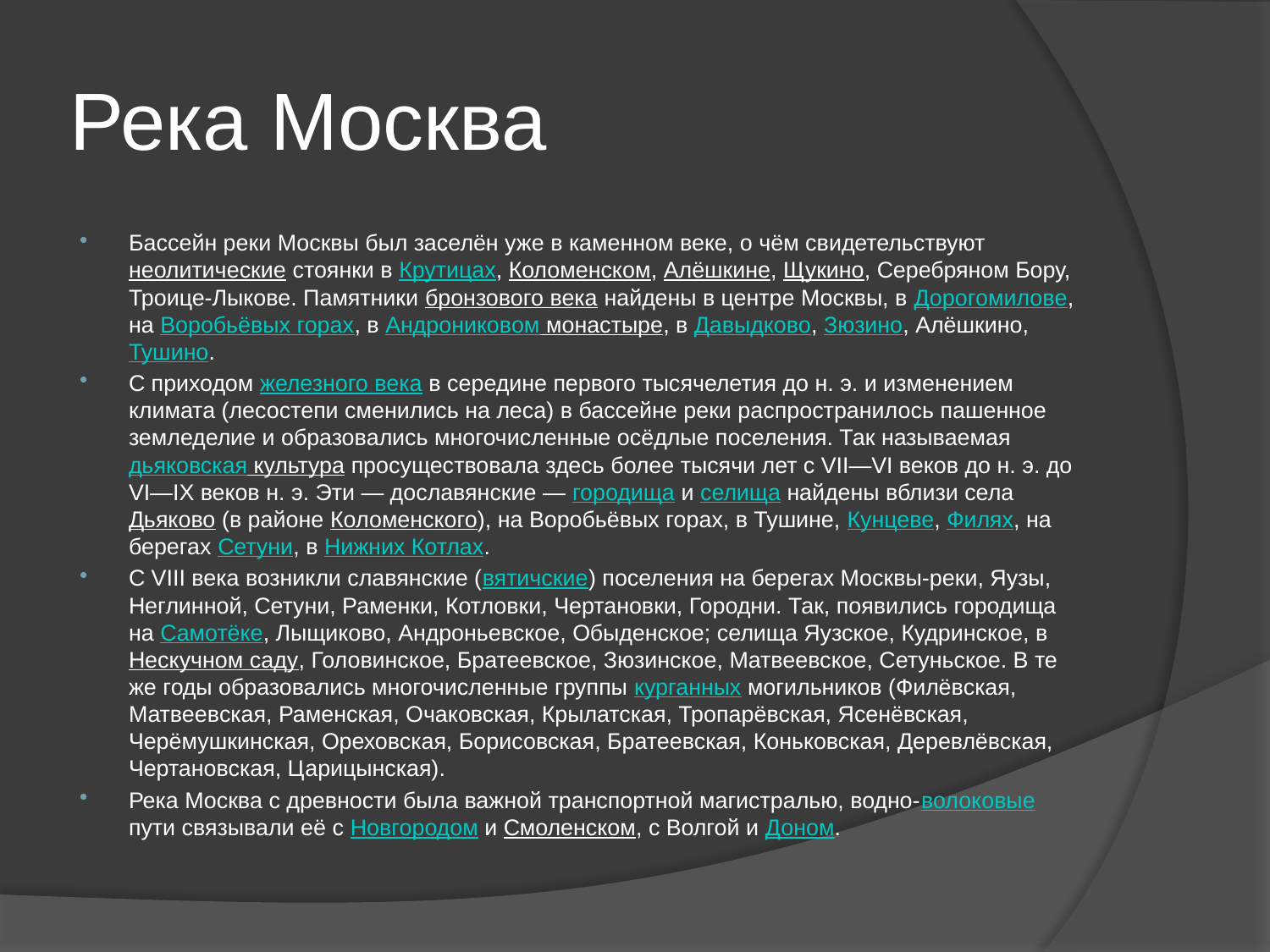

# Река Москва
Бассейн реки Москвы был заселён уже в каменном веке, о чём свидетельствуют неолитические стоянки в Крутицах, Коломенском, Алёшкине, Щукино, Серебряном Бору, Троице-Лыкове. Памятники бронзового века найдены в центре Москвы, в Дорогомилове, на Воробьёвых горах, в Андрониковом монастыре, в Давыдково, Зюзино, Алёшкино, Тушино.
С приходом железного века в середине первого тысячелетия до н. э. и изменением климата (лесостепи сменились на леса) в бассейне реки распространилось пашенное земледелие и образовались многочисленные осёдлые поселения. Так называемая дьяковская культура просуществовала здесь более тысячи лет с VII—VI веков до н. э. до VI—IX веков н. э. Эти — дославянские — городища и селища найдены вблизи села Дьяково (в районе Коломенского), на Воробьёвых горах, в Тушине, Кунцеве, Филях, на берегах Сетуни, в Нижних Котлах.
С VIII века возникли славянские (вятичские) поселения на берегах Москвы-реки, Яузы, Неглинной, Сетуни, Раменки, Котловки, Чертановки, Городни. Так, появились городища на Самотёке, Лыщиково, Андроньевское, Обыденское; селища Яузское, Кудринское, в Нескучном саду, Головинское, Братеевское, Зюзинское, Матвеевское, Сетуньское. В те же годы образовались многочисленные группы курганных могильников (Филёвская, Матвеевская, Раменская, Очаковская, Крылатская, Тропарёвская, Ясенёвская, Черёмушкинская, Ореховская, Борисовская, Братеевская, Коньковская, Деревлёвская, Чертановская, Царицынская).
Река Москва с древности была важной транспортной магистралью, водно-волоковые пути связывали её с Новгородом и Смоленском, с Волгой и Доном.